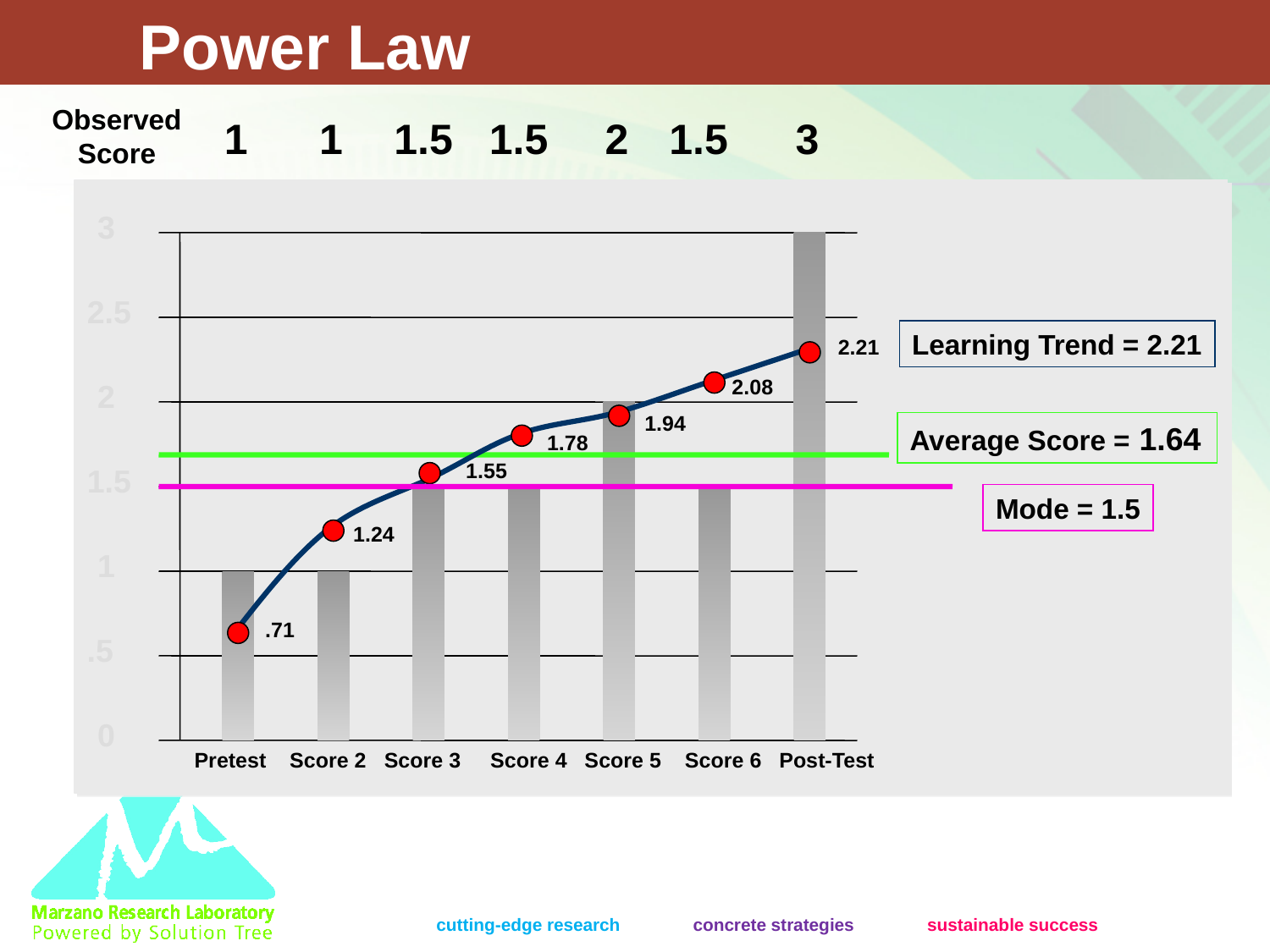

Power Law
Observed
Score
1
1
1.5
1.5
2
1.5
3

3

2.5

Learning Trend = 2.21
2.21

2.08
2

1.94

Average Score = 1.64
1.78

1.55

1.5

Mode = 1.5

1.24

1

.71

.5

0

Pretest    Score 2   Score 3     Score 4   Score 5    Score 6   Post-Test